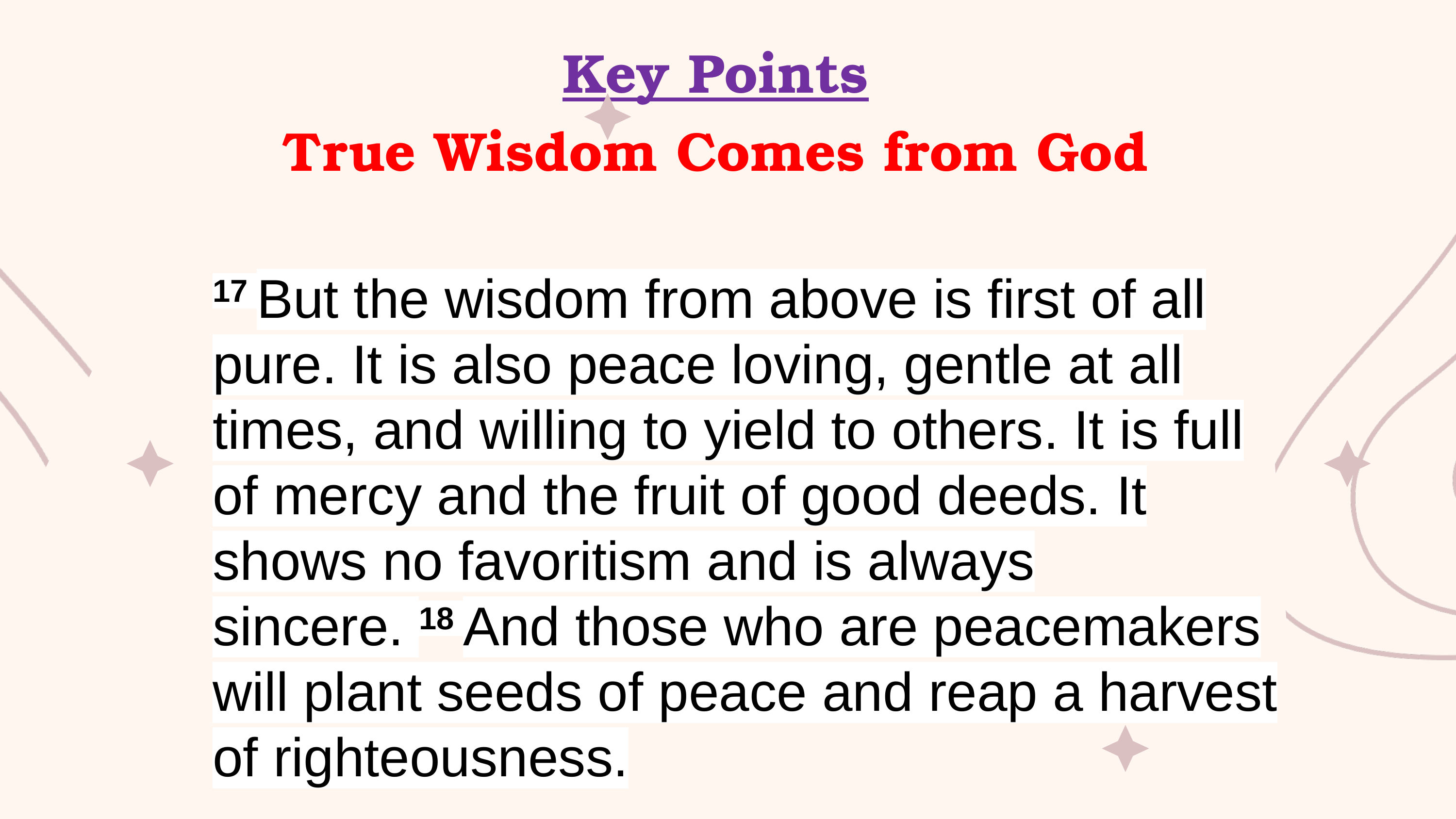

Key Points
True Wisdom Comes from God

17 But the wisdom from above is first of all pure. It is also peace loving, gentle at all times, and willing to yield to others. It is full of mercy and the fruit of good deeds. It shows no favoritism and is always sincere. 18 And those who are peacemakers will plant seeds of peace and reap a harvest of righteousness.